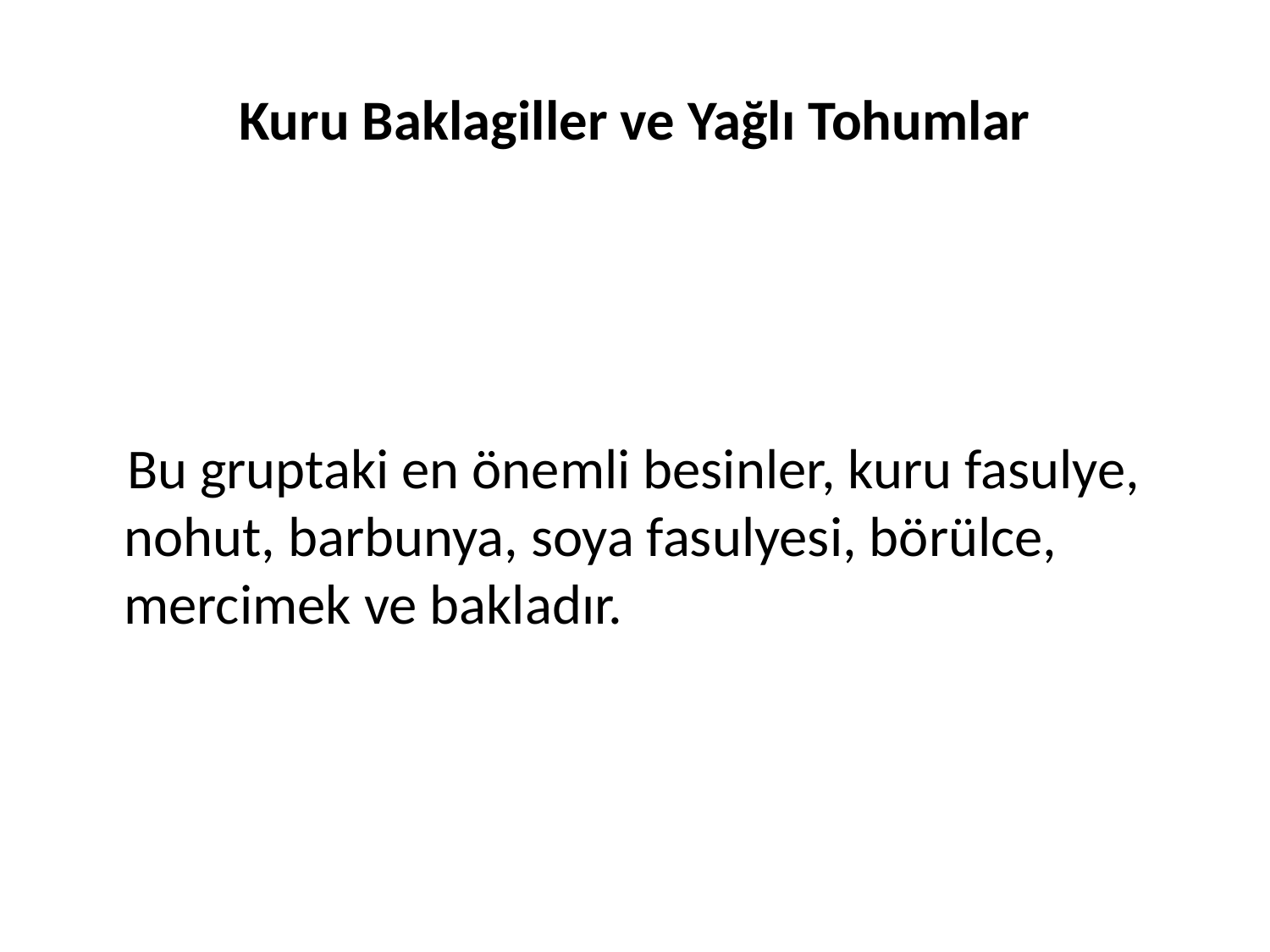

# Kuru Baklagiller ve Yağlı Tohumlar
    Bu gruptaki en önemli besinler, kuru fasulye, nohut, barbunya, soya fasulyesi, börülce, mercimek ve bakladır.